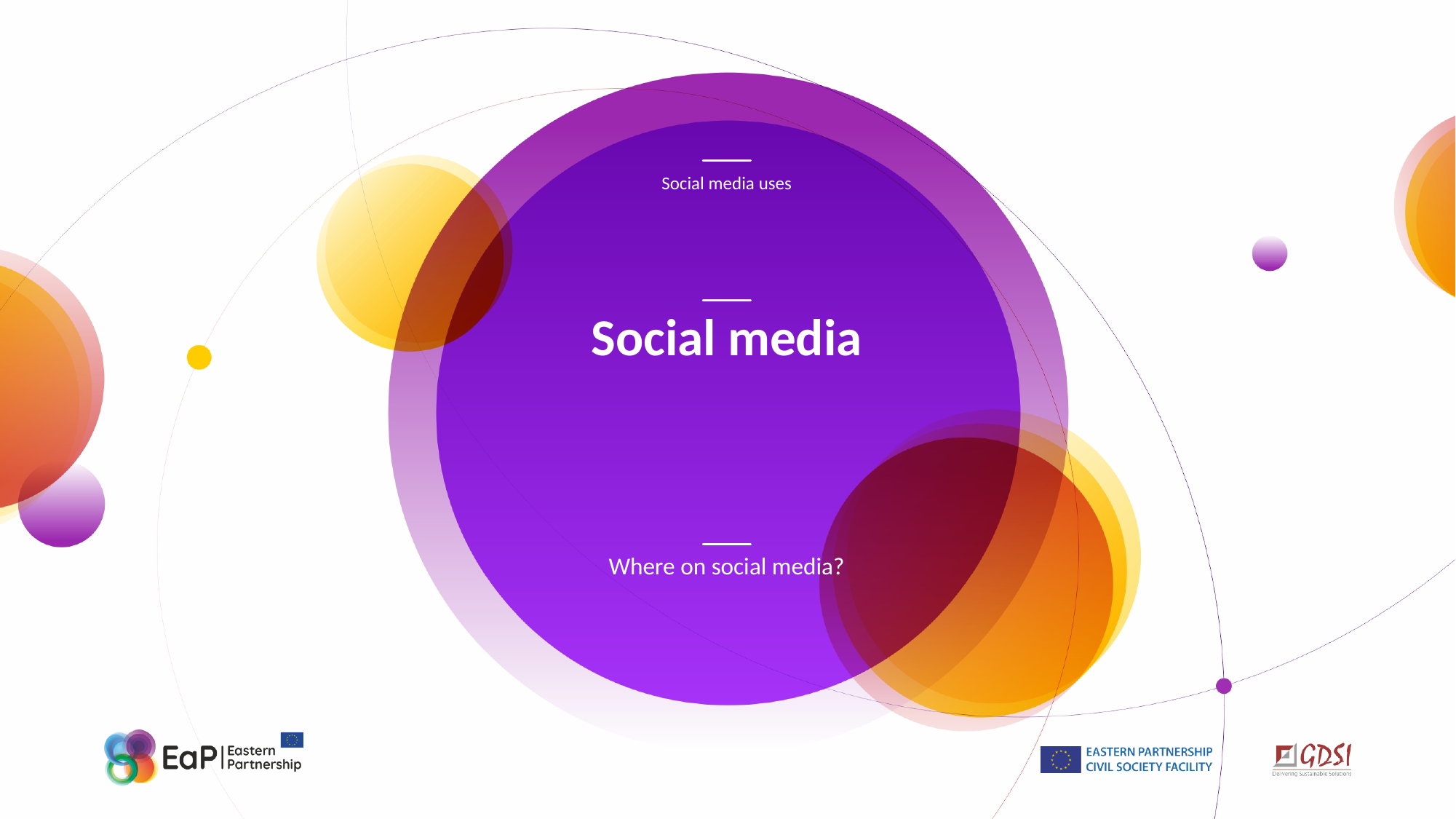

Social media uses
# Social media
Where on social media?